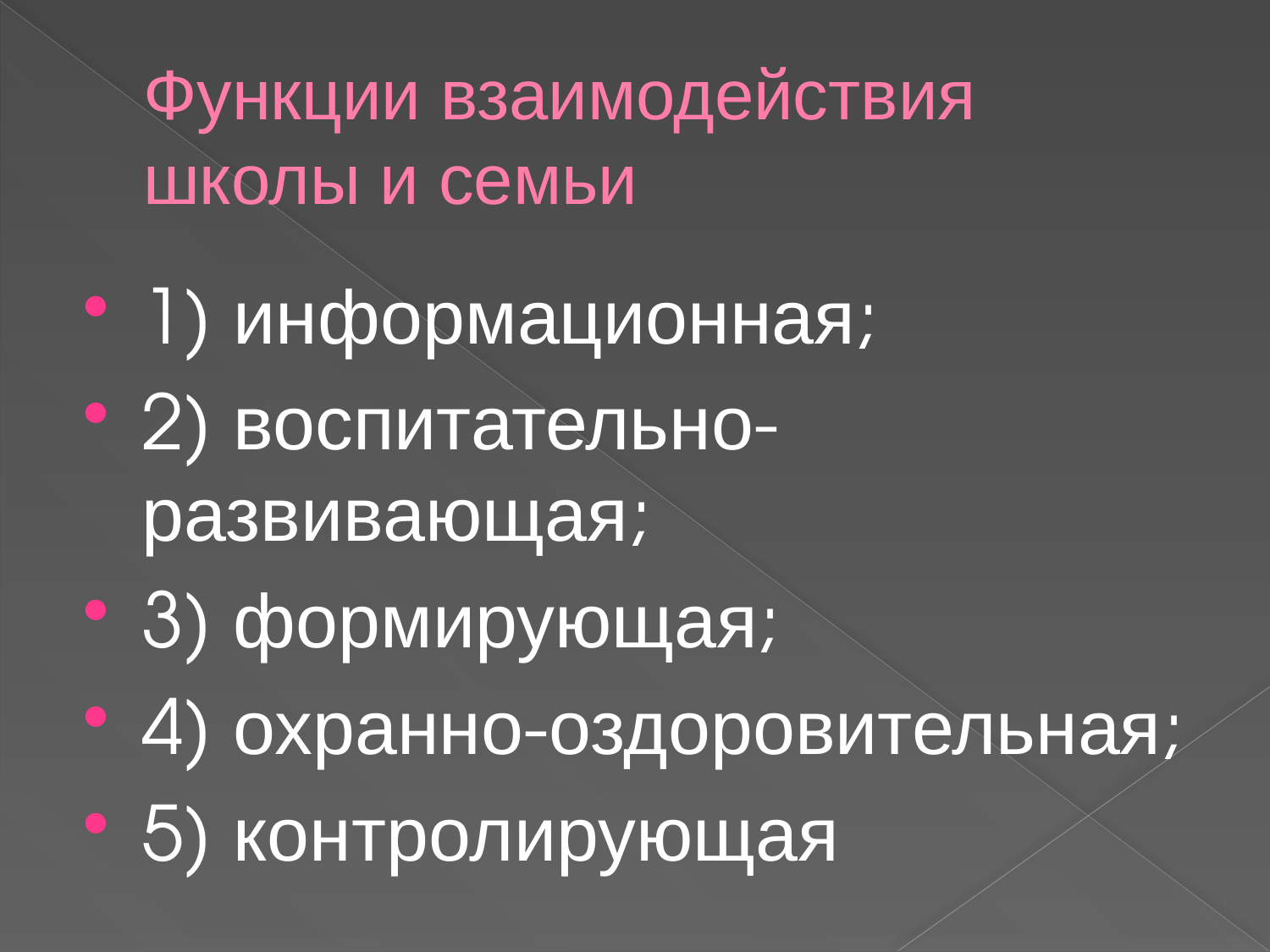

# Функции взаимодействия школы и семьи
1) информационная;
2) воспитательно-развивающая;
3) формирующая;
4) охранно-оздоровительная;
5) контролирующая